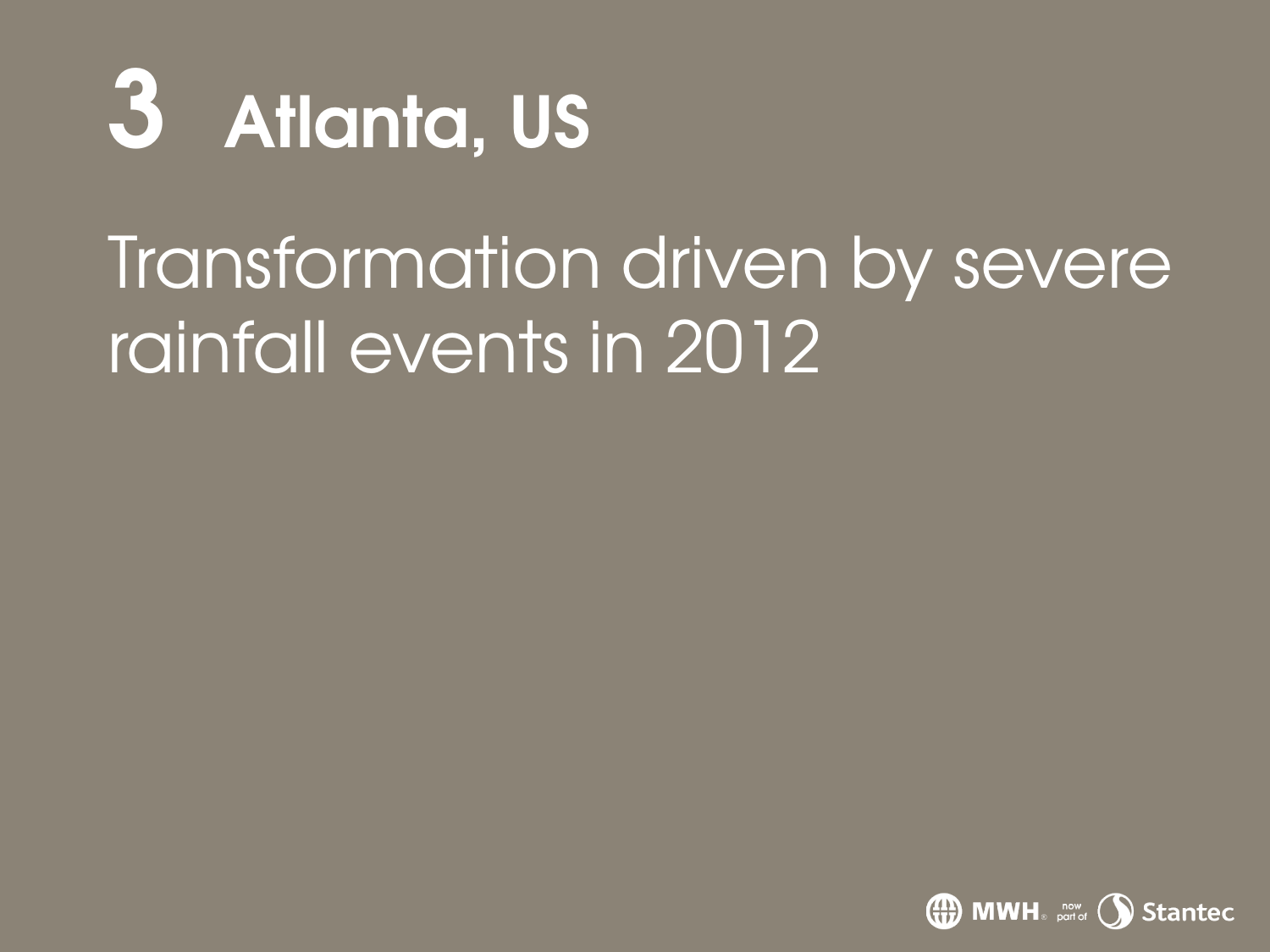

3
# Atlanta, US
Transformation driven by severe rainfall events in 2012